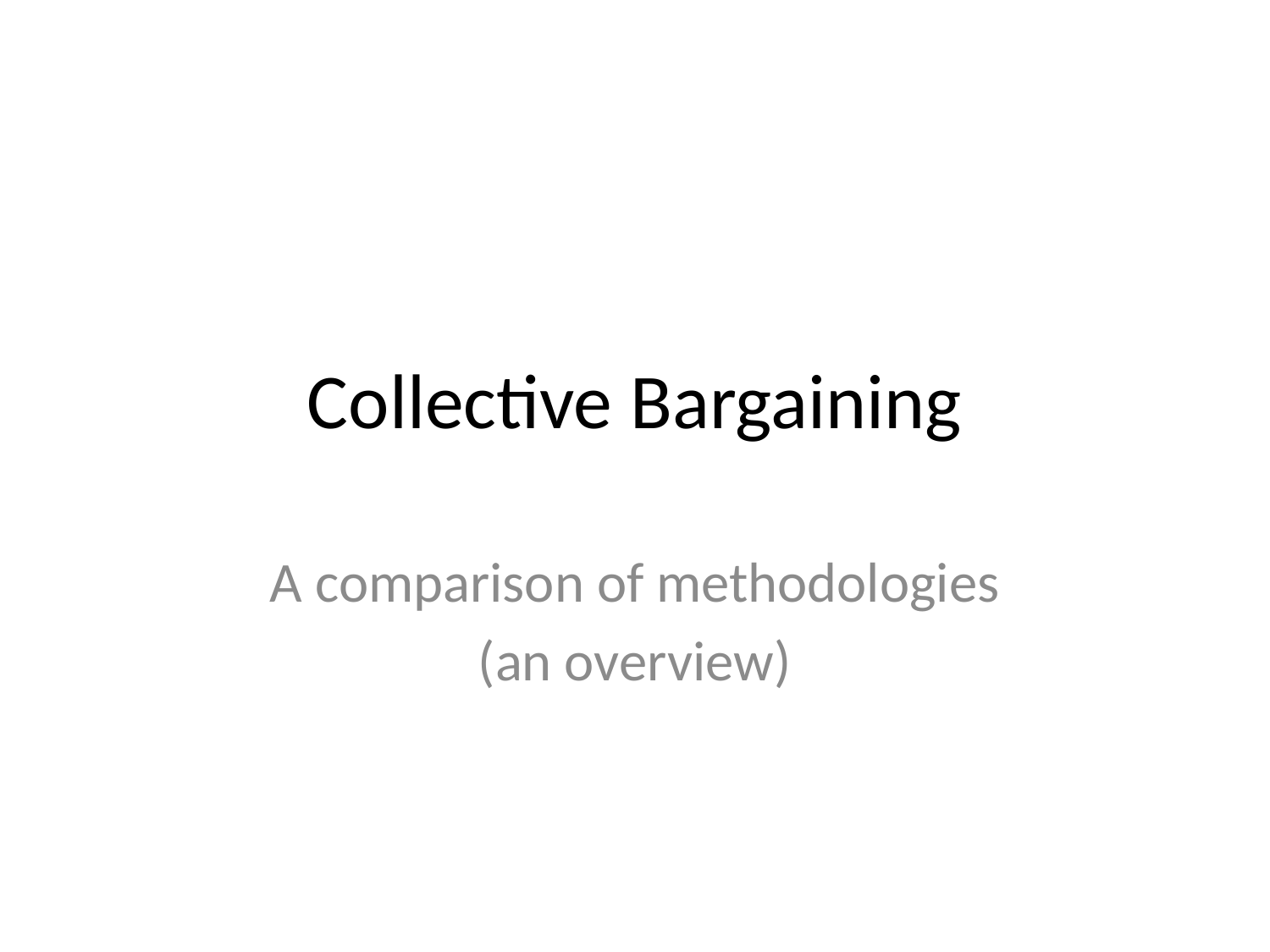

# Collective Bargaining
A comparison of methodologies
(an overview)